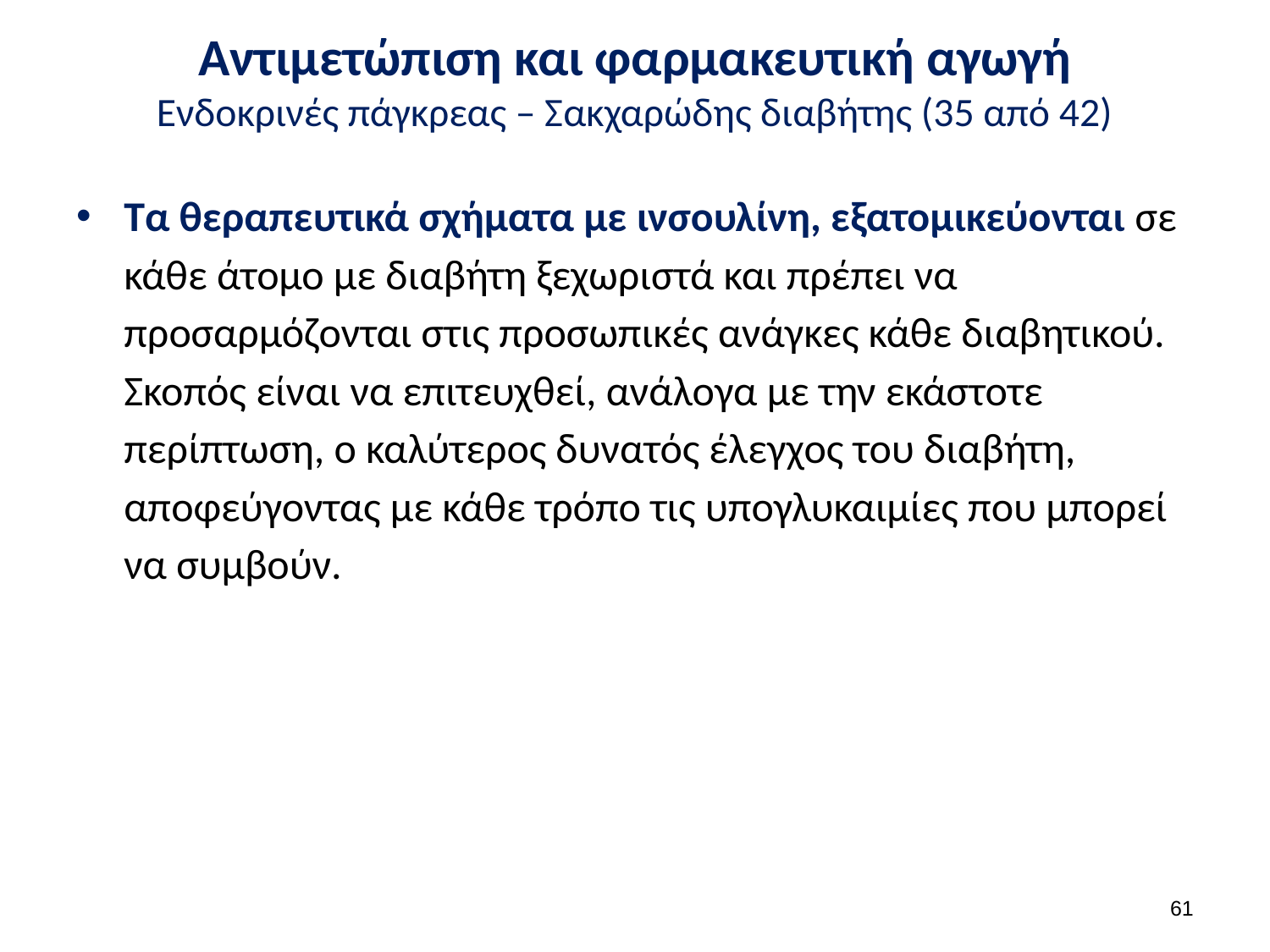

# Αντιμετώπιση και φαρμακευτική αγωγή Ενδοκρινές πάγκρεας – Σακχαρώδης διαβήτης (35 από 42)
Τα θεραπευτικά σχήματα με ινσουλίνη, εξατομικεύονται σε κάθε άτομο με διαβήτη ξεχωριστά και πρέπει να προσαρμόζονται στις προσωπικές ανάγκες κάθε διαβητικού.  Σκοπός είναι να επιτευχθεί, ανάλογα με την εκάστοτε περίπτωση, ο καλύτερος δυνατός έλεγχος του διαβήτη, αποφεύγοντας με κάθε τρόπο τις υπογλυκαιμίες που μπορεί να συμβούν.
61